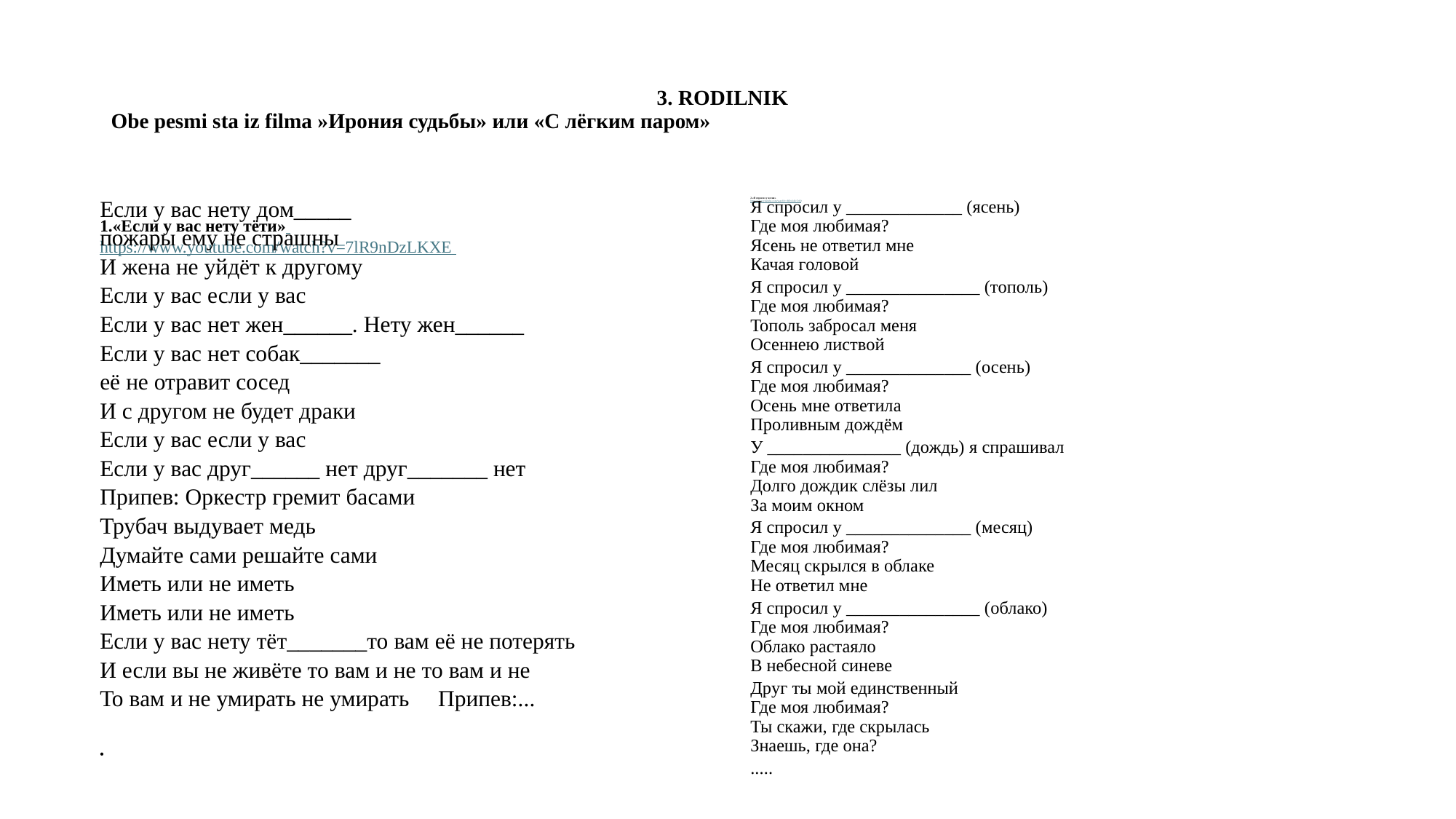

# 3. RODILNIK Obe pesmi sta iz filma »Ирония судьбы» или «С лёгким паром»

2.«Я спросил у ясeня»
https://www.youtube.com/watch?v=REy643r7z60

Если у вас нету дом_____
пожары ему не страшны
И жена не уйдёт к другому
Если у вас если у вас
Если у вас нет жен______. Нету жен______
Если у вас нет собак_______
её не отравит сосед
И с другом не будет драки
Если у вас если у вас
Если у вас друг______ нет друг_______ нет
Припев: Оркестр гремит басами
Трубач выдувает медь
Думайте сами решайте сами
Иметь или не иметь
Иметь или не иметь
Если у вас нету тёт_______то вам её не потерять
И если вы не живёте то вам и не то вам и не
То вам и не умирать не умирать     Припeв:...

Я спросил у _____________ (ясeнь)
Где моя любимая?
Ясень не ответил мне
Качая головой
Я спросил у _______________ (тополь)
Где моя любимая?
Тополь забросал меня
Осеннею листвой
Я спросил у ______________ (осень)
Где моя любимая?
Осень мне ответила
Проливным дождём
У _______________ (дождь) я спрашивал
Где моя любимая?
Долго дождик слёзы лил
За моим окном
Я спросил у ______________ (месяц)
Где моя любимая?
Месяц скрылся в облаке
Не ответил мне
Я спросил у _______________ (облако)
Где моя любимая?
Облако растаяло
В небесной синеве
Друг ты мой единственный
Где моя любимая?
Ты скажи, где скрылась
Знаешь, где она?
.....

1.«Если у вас нeту тёти»
https://www.youtube.com/watch?v=7lR9nDzLKXE